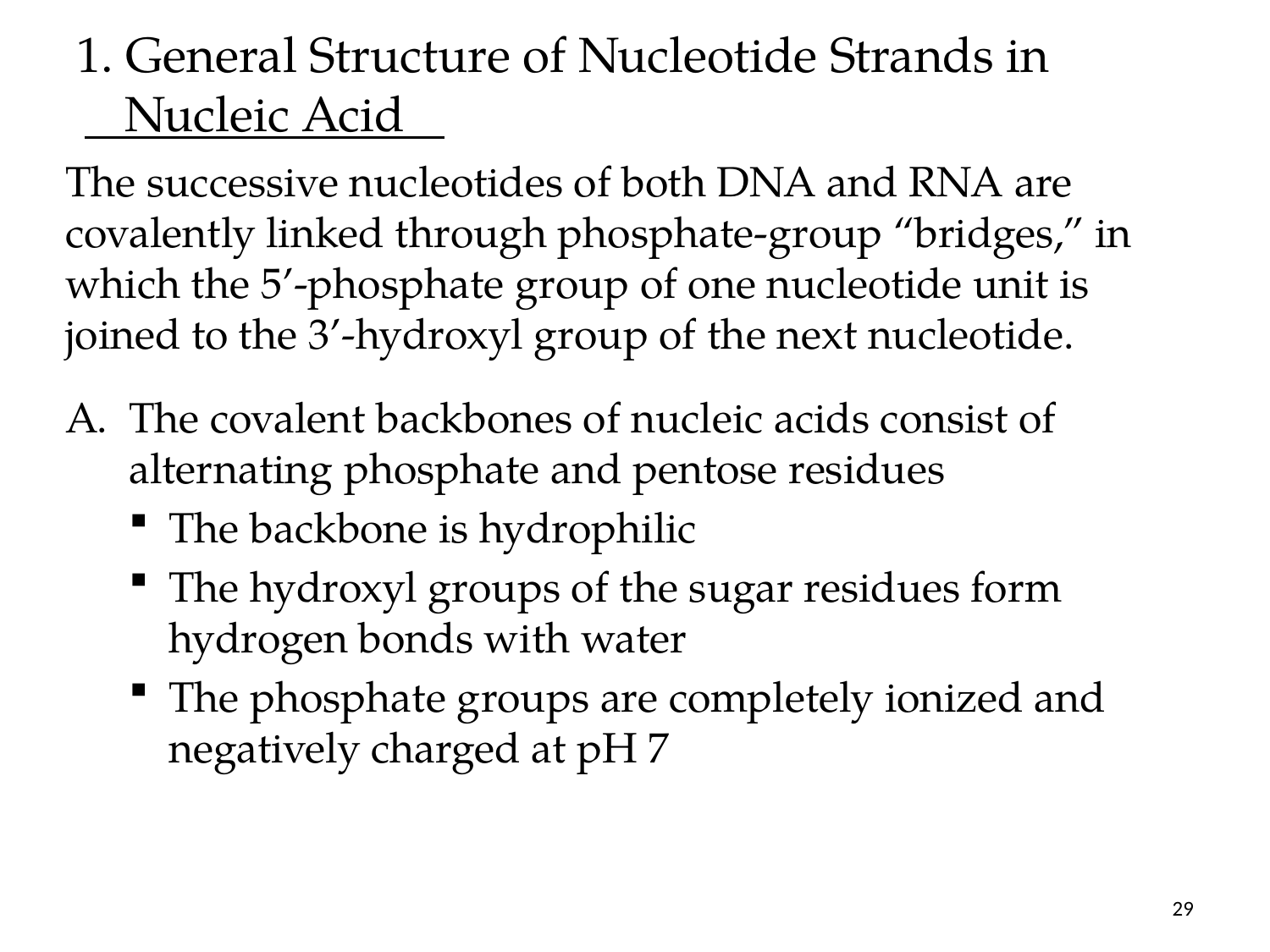

# 1. General Structure of Nucleotide Strands in Nucleic Acid
The successive nucleotides of both DNA and RNA are covalently linked through phosphate-group “bridges,” in which the 5’-phosphate group of one nucleotide unit is joined to the 3’-hydroxyl group of the next nucleotide.

The covalent backbones of nucleic acids consist of
alternating phosphate and pentose residues
The backbone is hydrophilic
The hydroxyl groups of the sugar residues form hydrogen bonds with water
The phosphate groups are completely ionized and negatively charged at pH 7

29